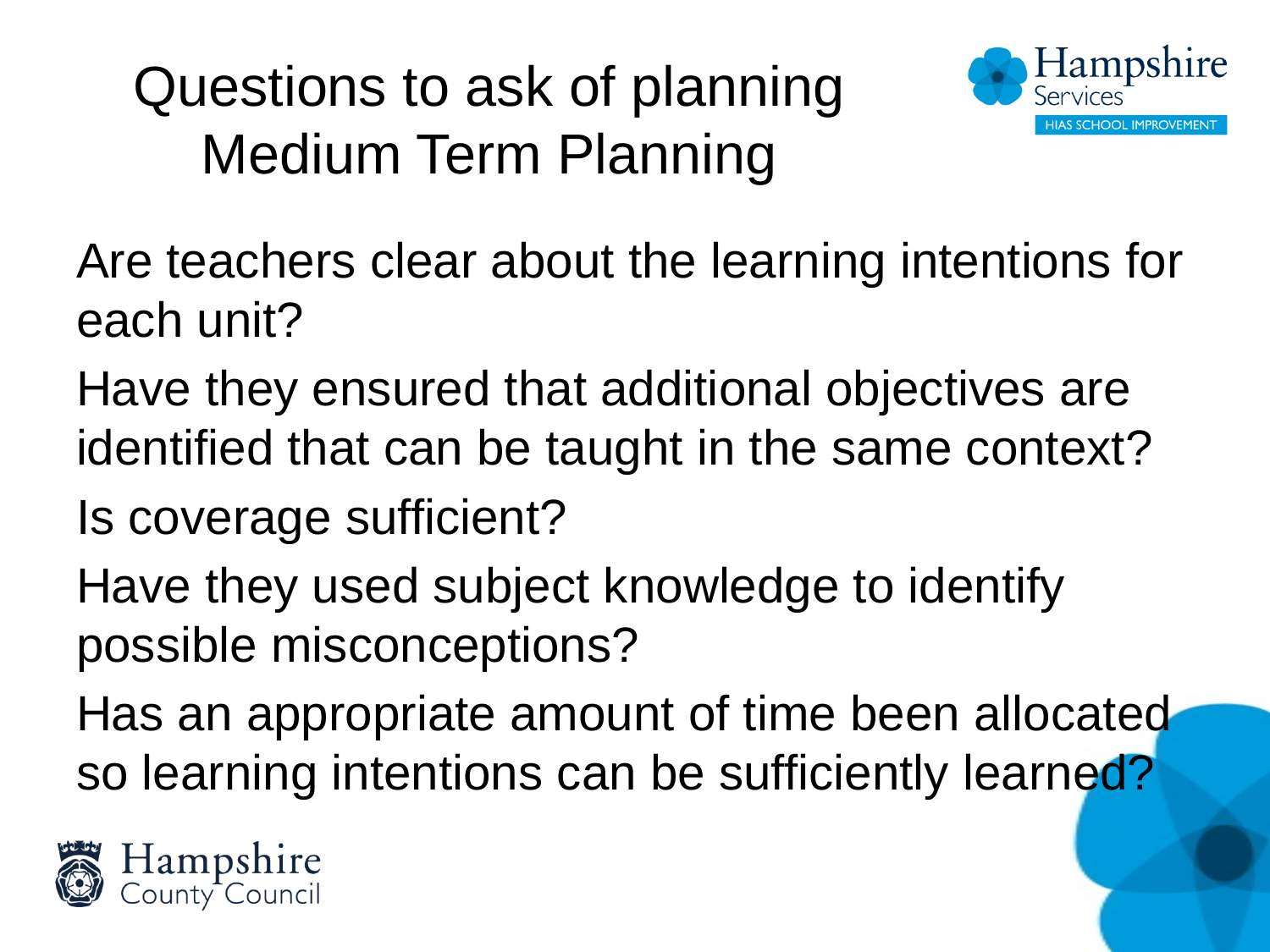

# Questions to ask of planning Medium Term Planning
Are teachers clear about the learning intentions for each unit?
Have they ensured that additional objectives are identified that can be taught in the same context?
Is coverage sufficient?
Have they used subject knowledge to identify possible misconceptions?
Has an appropriate amount of time been allocated so learning intentions can be sufficiently learned?